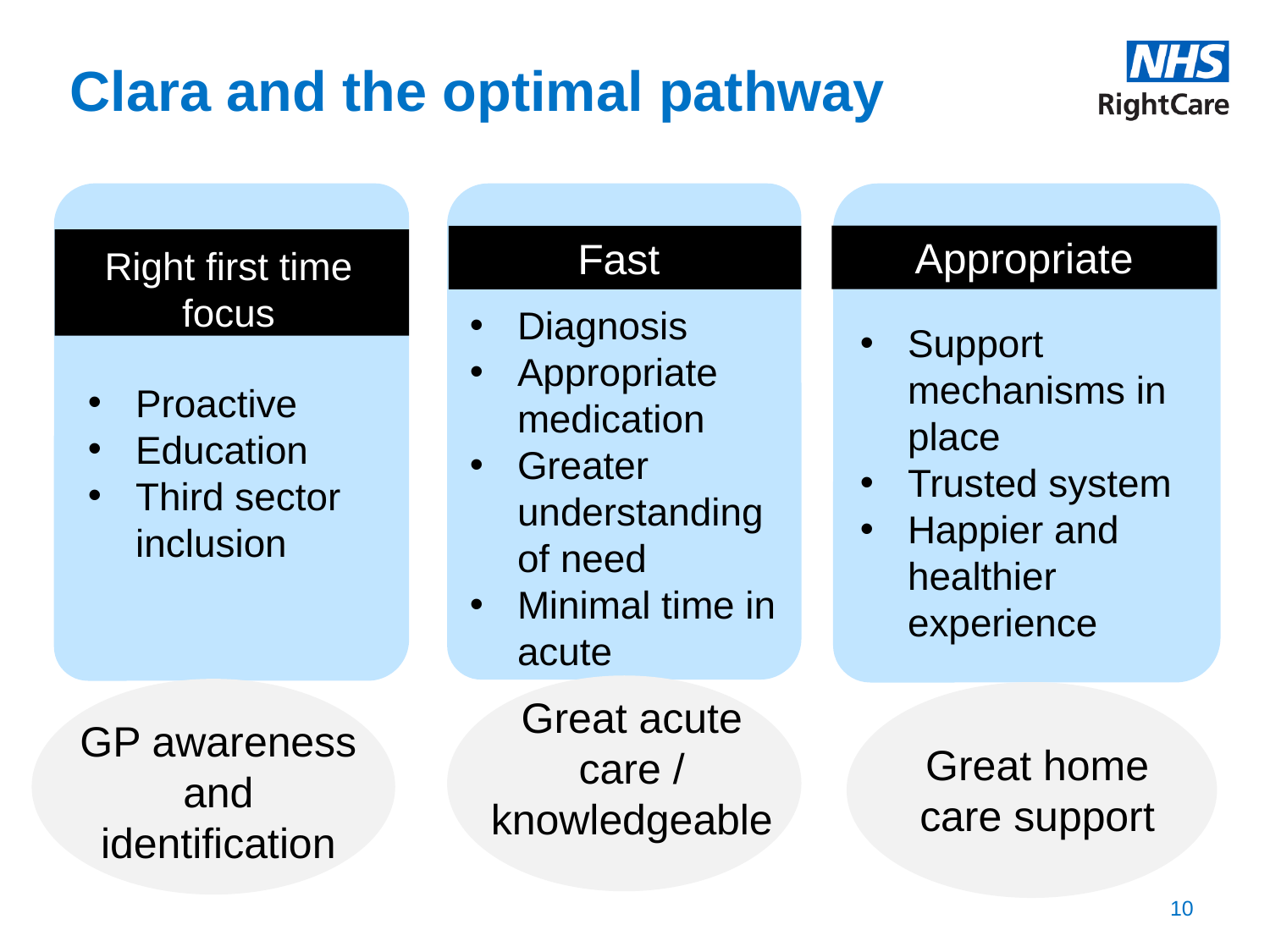

# Clara and the optimal pathway
Prevention Focus

Appropriate

Fast

Right first time focus
Diagnosis
Appropriate medication
Greater understanding of need
Minimal time in acute
Support mechanisms in place
Trusted system
Happier and healthier experience
Proactive
Education
Third sector inclusion

Great acute care / knowledgeable

GP awareness and identification

Great home care support
10